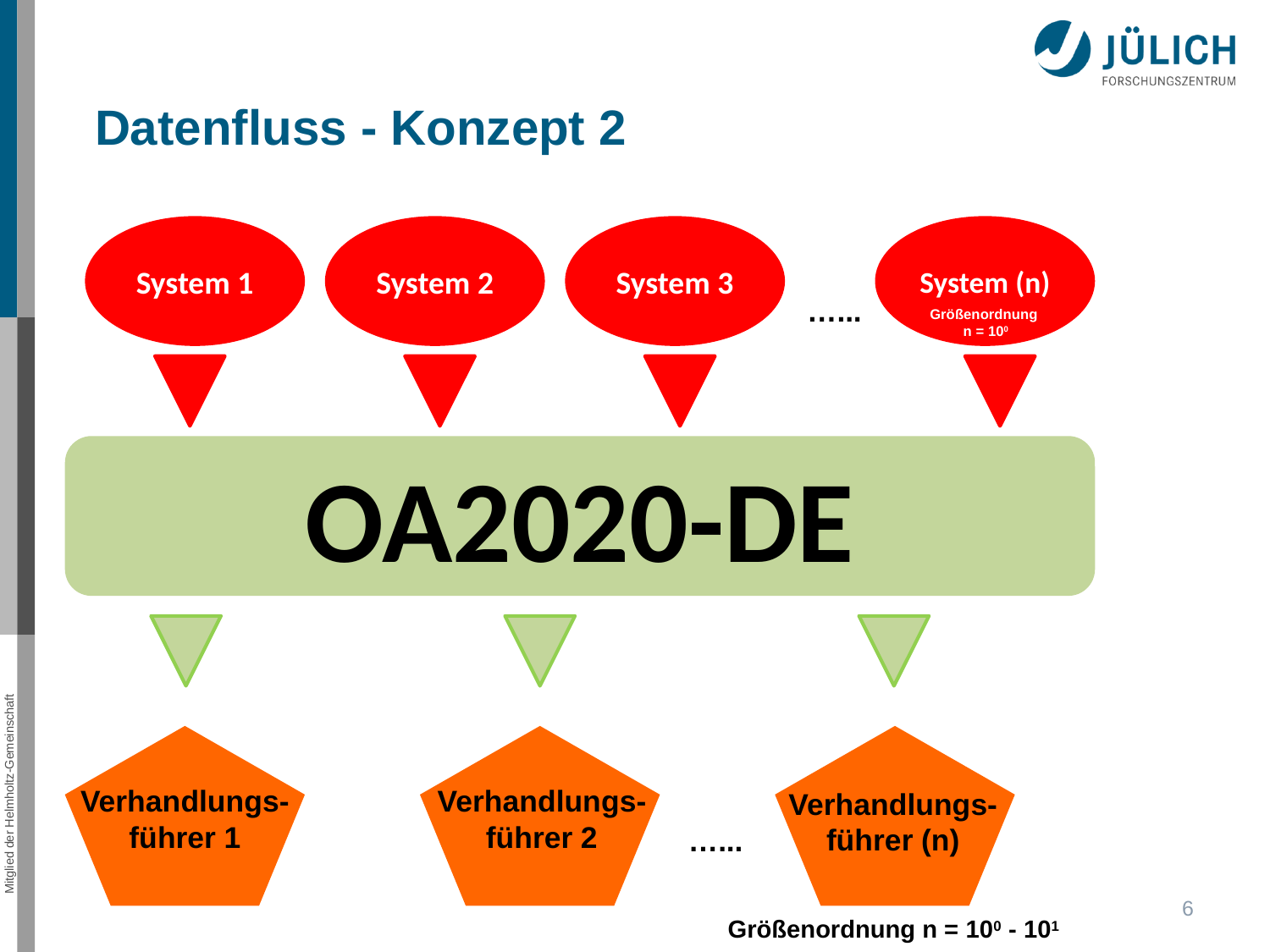

Datenfluss - Konzept 2
System 1
System 2
System 3
System (n)
…...
Größenordnung
n = 100

OA2020-DE

Verhandlungs-
führer 1
Verhandlungs-
führer 2
Verhandlungs-
führer (n)
…...
6
Größenordnung n = 100 - 101